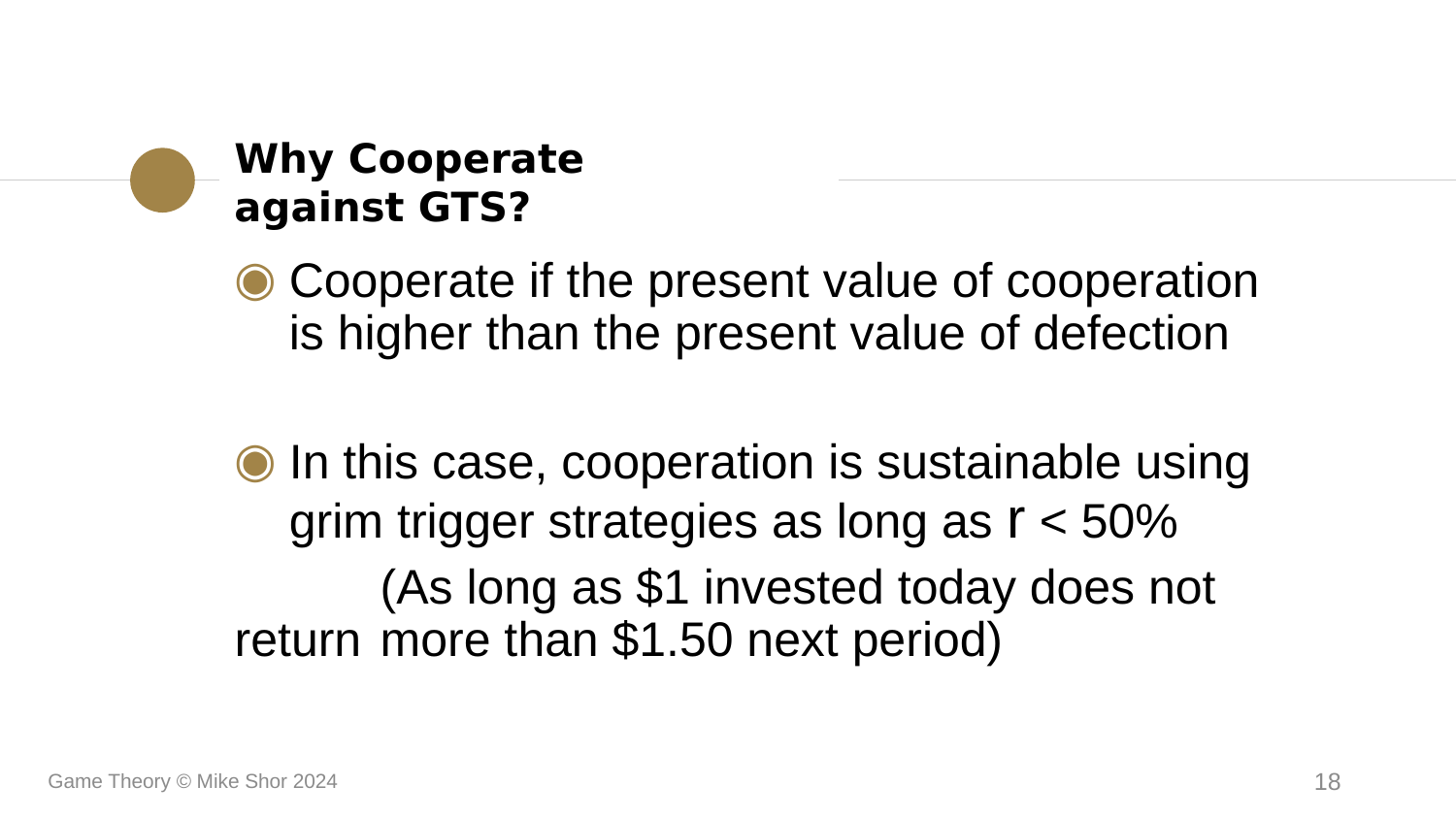

Why Cooperate
against GTS?
Cooperate if the present value of cooperation is higher than the present value of defection

In this case, cooperation is sustainable using grim trigger strategies as long as r < 50%
	(As long as $1 invested today does not return 	more than $1.50 next period)
Game Theory © Mike Shor 2024
18